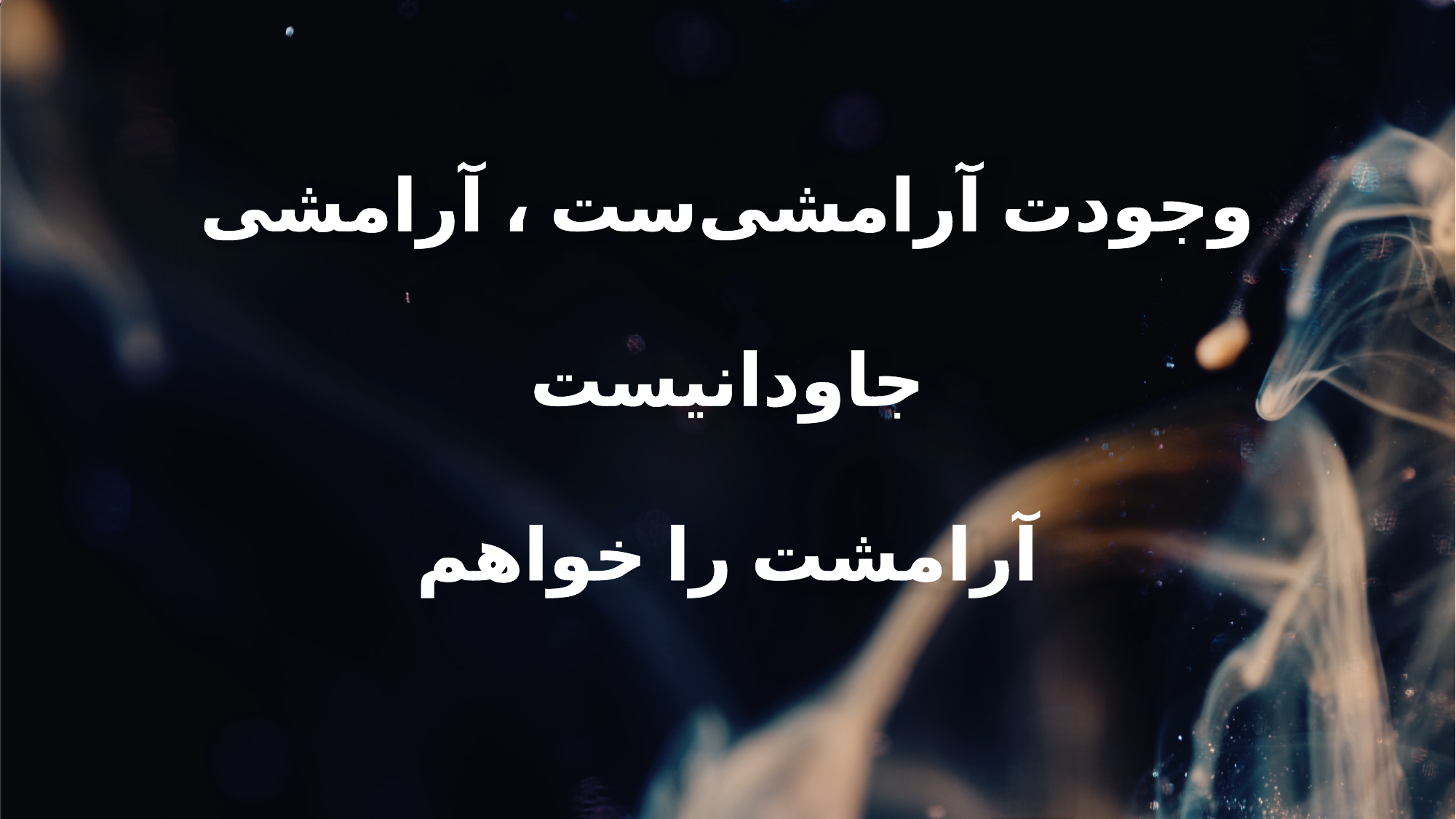

وجودت آرامشی‌ست ، آرامشی جاودانیست
آرامشت را خواهم